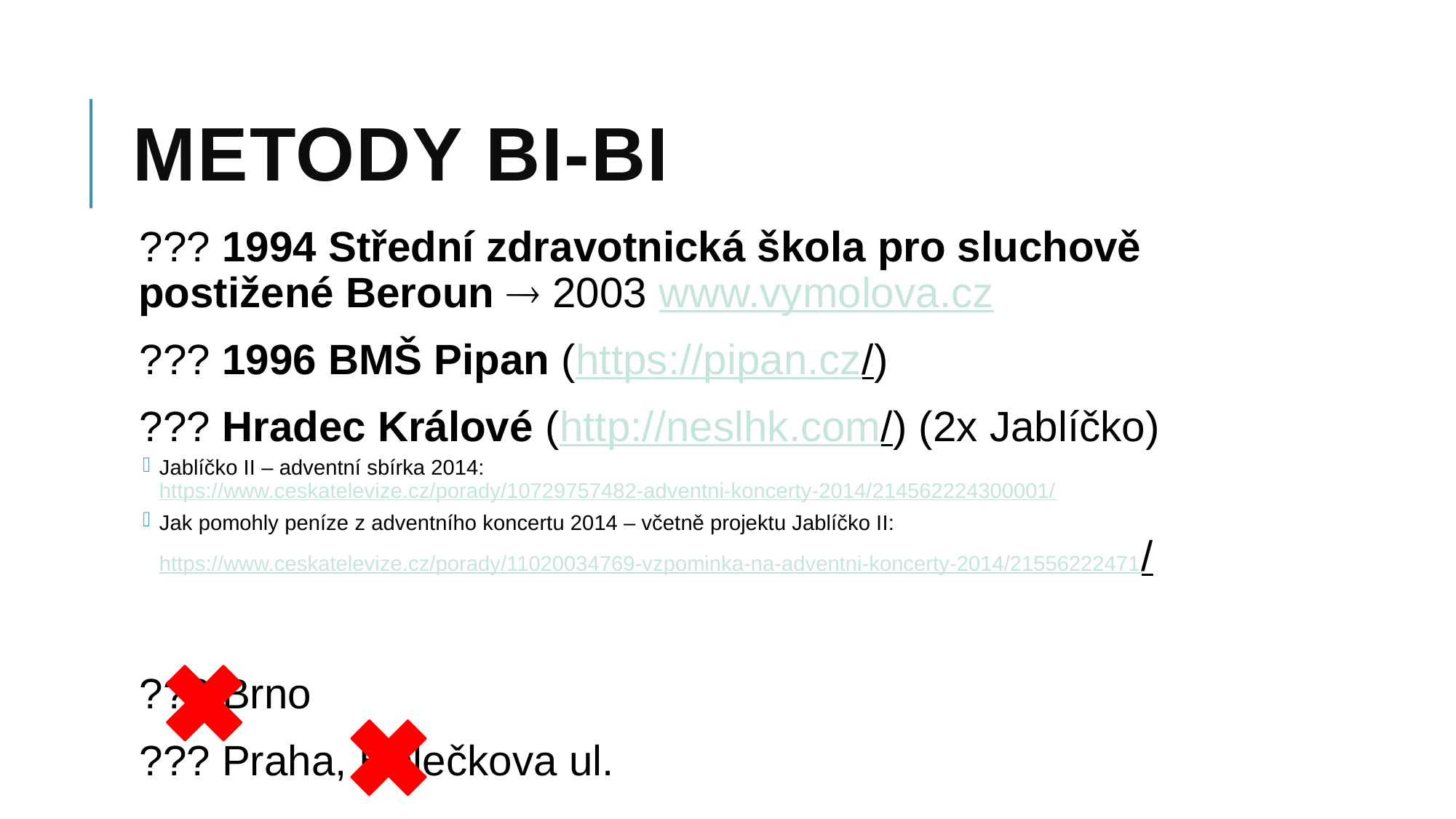

# Metody bi-bi
??? 1994 Střední zdravotnická škola pro sluchově postižené Beroun → 2003 www.vymolova.cz
??? 1996 BMŠ Pipan (https://pipan.cz/)
??? Hradec Králové (http://neslhk.com/) (2x Jablíčko)
Jablíčko II – adventní sbírka 2014: https://www.ceskatelevize.cz/porady/10729757482-adventni-koncerty-2014/214562224300001/
Jak pomohly peníze z adventního koncertu 2014 – včetně projektu Jablíčko II: https://www.ceskatelevize.cz/porady/11020034769-vzpominka-na-adventni-koncerty-2014/21556222471/

??? Brno
??? Praha, Holečkova ul.